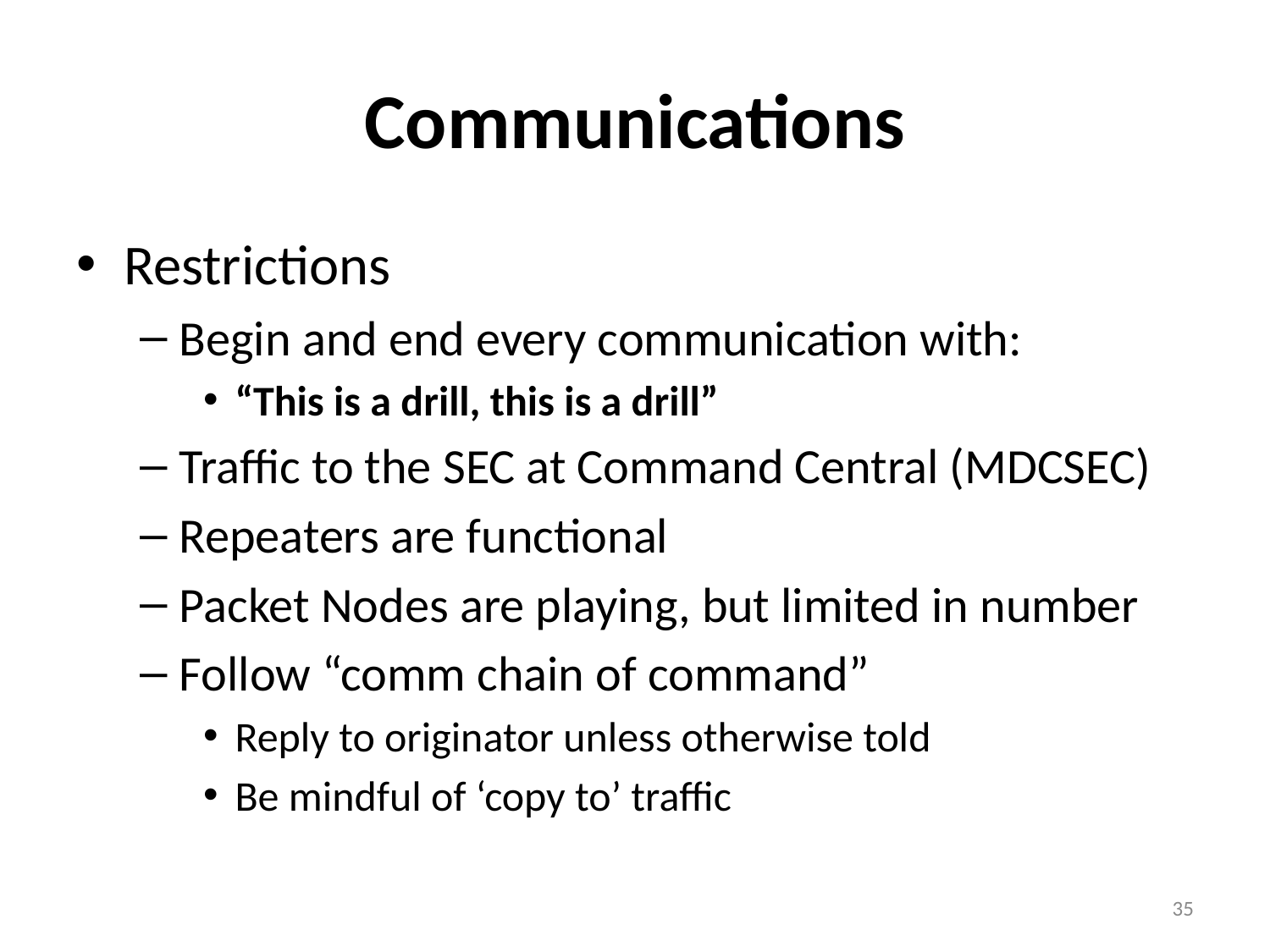

# Communications
Restrictions
Begin and end every communication with:
“This is a drill, this is a drill”
Traffic to the SEC at Command Central (MDCSEC)
Repeaters are functional
Packet Nodes are playing, but limited in number
Follow “comm chain of command”
Reply to originator unless otherwise told
Be mindful of ‘copy to’ traffic

35